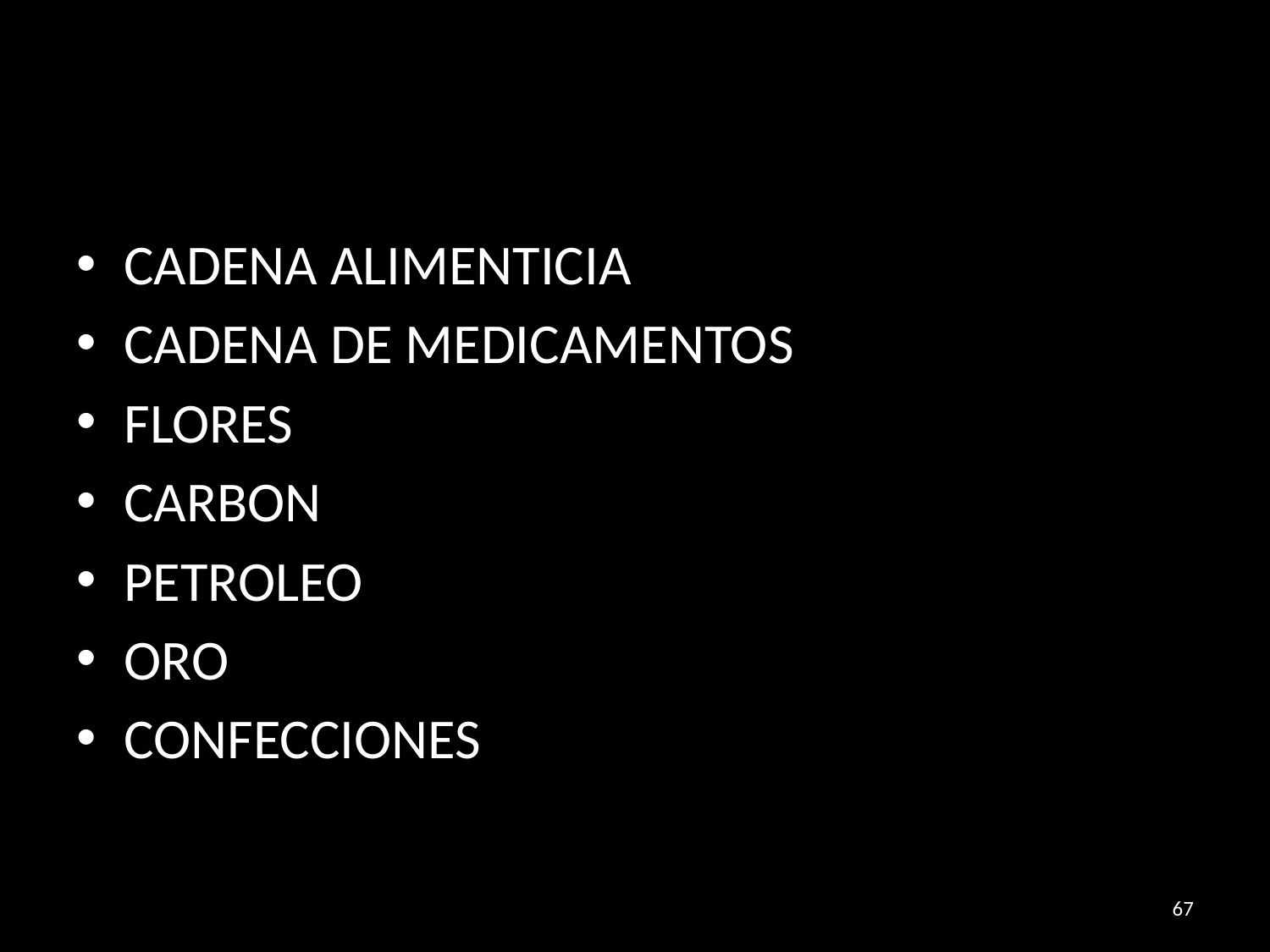

#
CADENA ALIMENTICIA
CADENA DE MEDICAMENTOS
FLORES
CARBON
PETROLEO
ORO
CONFECCIONES
67